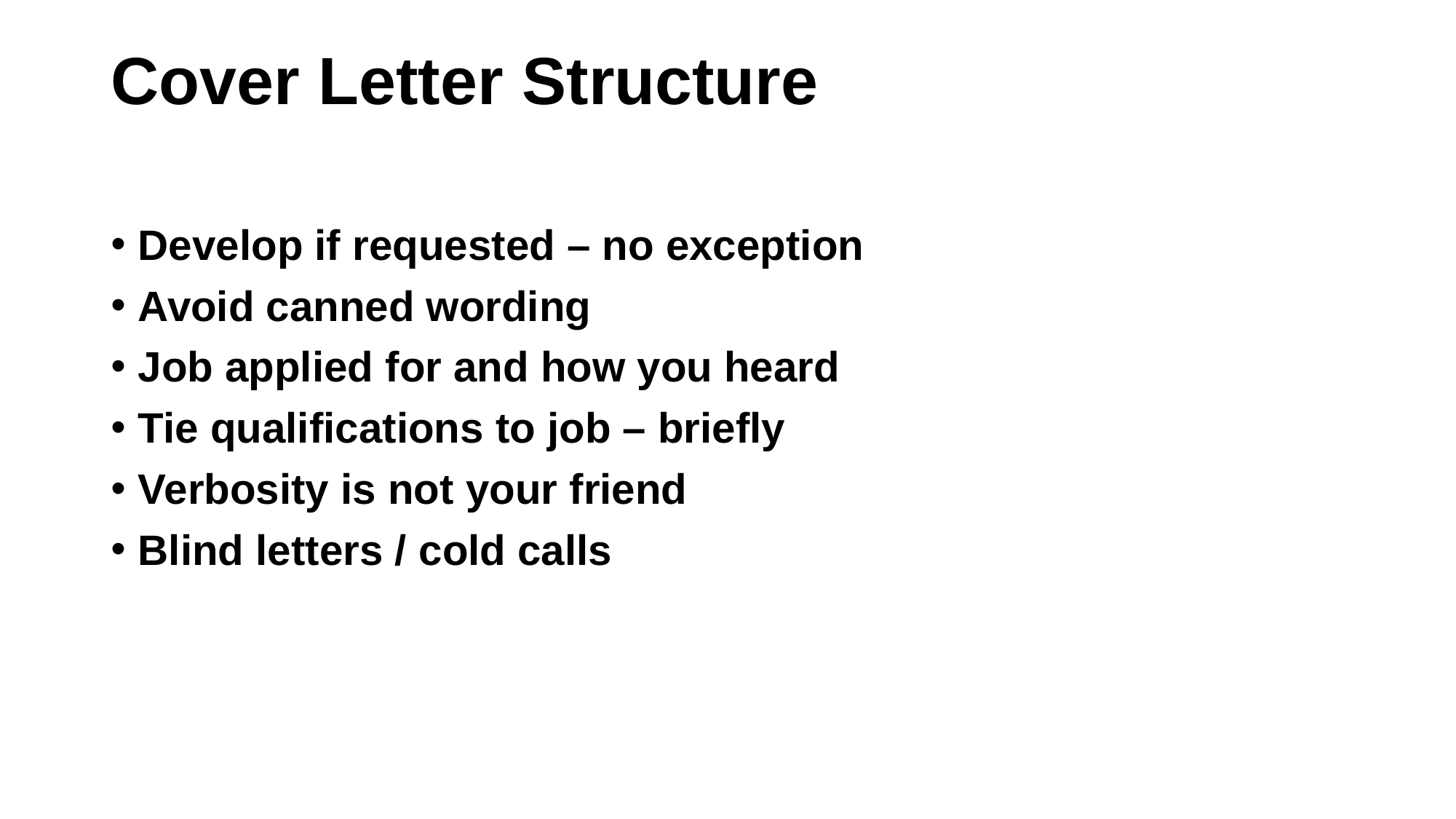

# Cover Letter Structure
Develop if requested – no exception
Avoid canned wording
Job applied for and how you heard
Tie qualifications to job – briefly
Verbosity is not your friend
Blind letters / cold calls